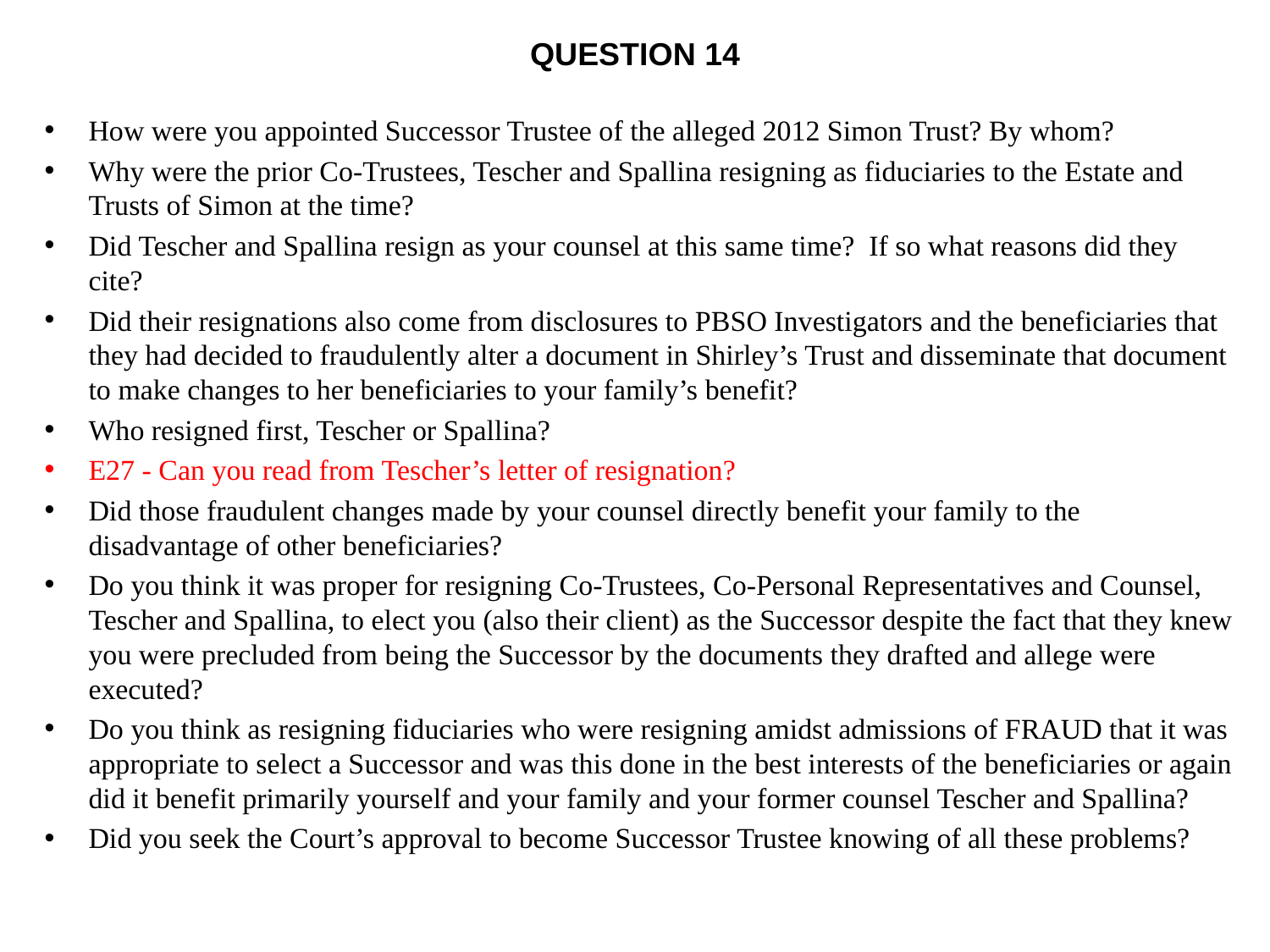

# Question 14
How were you appointed Successor Trustee of the alleged 2012 Simon Trust? By whom?
Why were the prior Co-Trustees, Tescher and Spallina resigning as fiduciaries to the Estate and Trusts of Simon at the time?
Did Tescher and Spallina resign as your counsel at this same time?  If so what reasons did they cite?
Did their resignations also come from disclosures to PBSO Investigators and the beneficiaries that they had decided to fraudulently alter a document in Shirley’s Trust and disseminate that document to make changes to her beneficiaries to your family’s benefit?
Who resigned first, Tescher or Spallina?
E27 - Can you read from Tescher’s letter of resignation?
Did those fraudulent changes made by your counsel directly benefit your family to the disadvantage of other beneficiaries?
Do you think it was proper for resigning Co-Trustees, Co-Personal Representatives and Counsel, Tescher and Spallina, to elect you (also their client) as the Successor despite the fact that they knew you were precluded from being the Successor by the documents they drafted and allege were executed?
Do you think as resigning fiduciaries who were resigning amidst admissions of FRAUD that it was appropriate to select a Successor and was this done in the best interests of the beneficiaries or again did it benefit primarily yourself and your family and your former counsel Tescher and Spallina?
Did you seek the Court’s approval to become Successor Trustee knowing of all these problems?